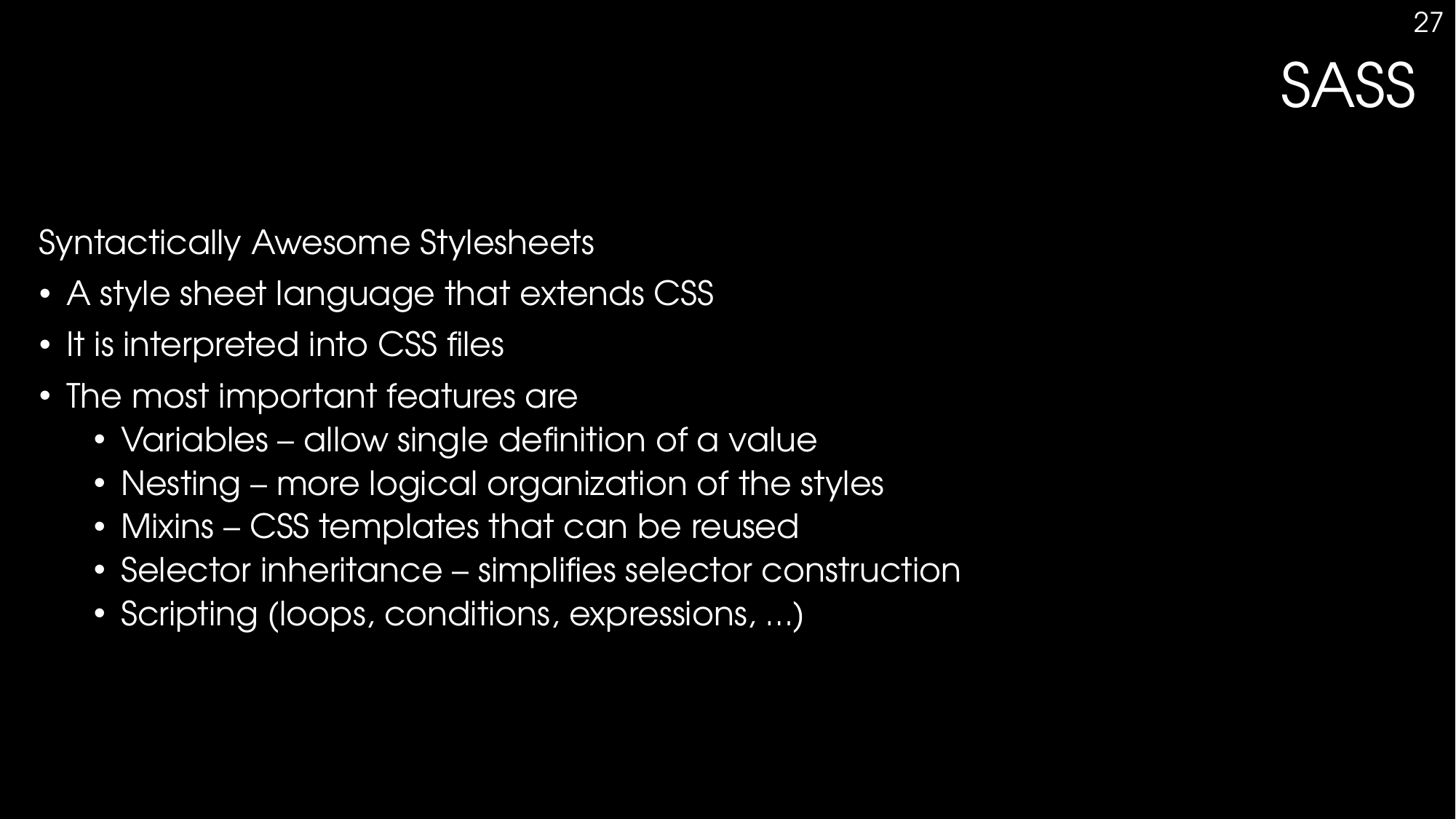

27
# SASS
Syntactically Awesome Stylesheets
A style sheet language that extends CSS
It is interpreted into CSS files
The most important features are
Variables – allow single definition of a value
Nesting – more logical organization of the styles
Mixins – CSS templates that can be reused
Selector inheritance – simplifies selector construction
Scripting (loops, conditions, expressions, …)